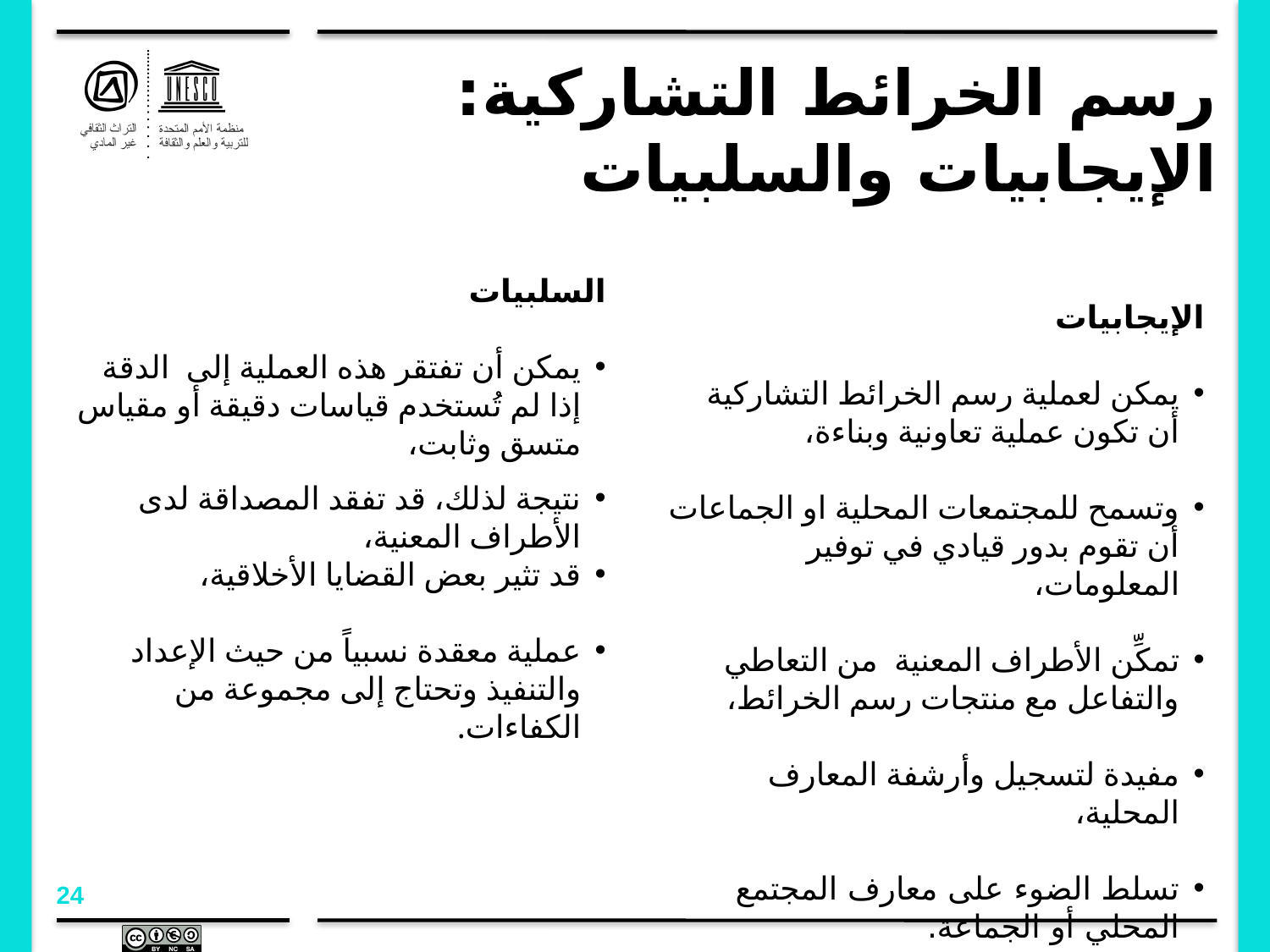

# رسم الخرائط التشاركية: الإيجابيات والسلبيات
السلبيات

يمكن أن تفتقر هذه العملية إلى  الدقة إذا لم تُستخدم قياسات دقيقة أو مقياس متسق وثابت،

نتيجة لذلك، قد تفقد المصداقة لدى الأطراف المعنية،
قد تثير بعض القضايا الأخلاقية،

عملية معقدة نسبياً من حيث الإعداد والتنفيذ وتحتاج إلى مجموعة من الكفاءات.
الإيجابيات

يمكن لعملية رسم الخرائط التشاركية أن تكون عملية تعاونية وبناءة،

وتسمح للمجتمعات المحلية او الجماعات أن تقوم بدور قيادي في توفير المعلومات،

تمكِّن الأطراف المعنية  من التعاطي والتفاعل مع منتجات رسم الخرائط،

مفيدة لتسجيل وأرشفة المعارف المحلية،

تسلط الضوء على معارف المجتمع المحلي أو الجماعة.